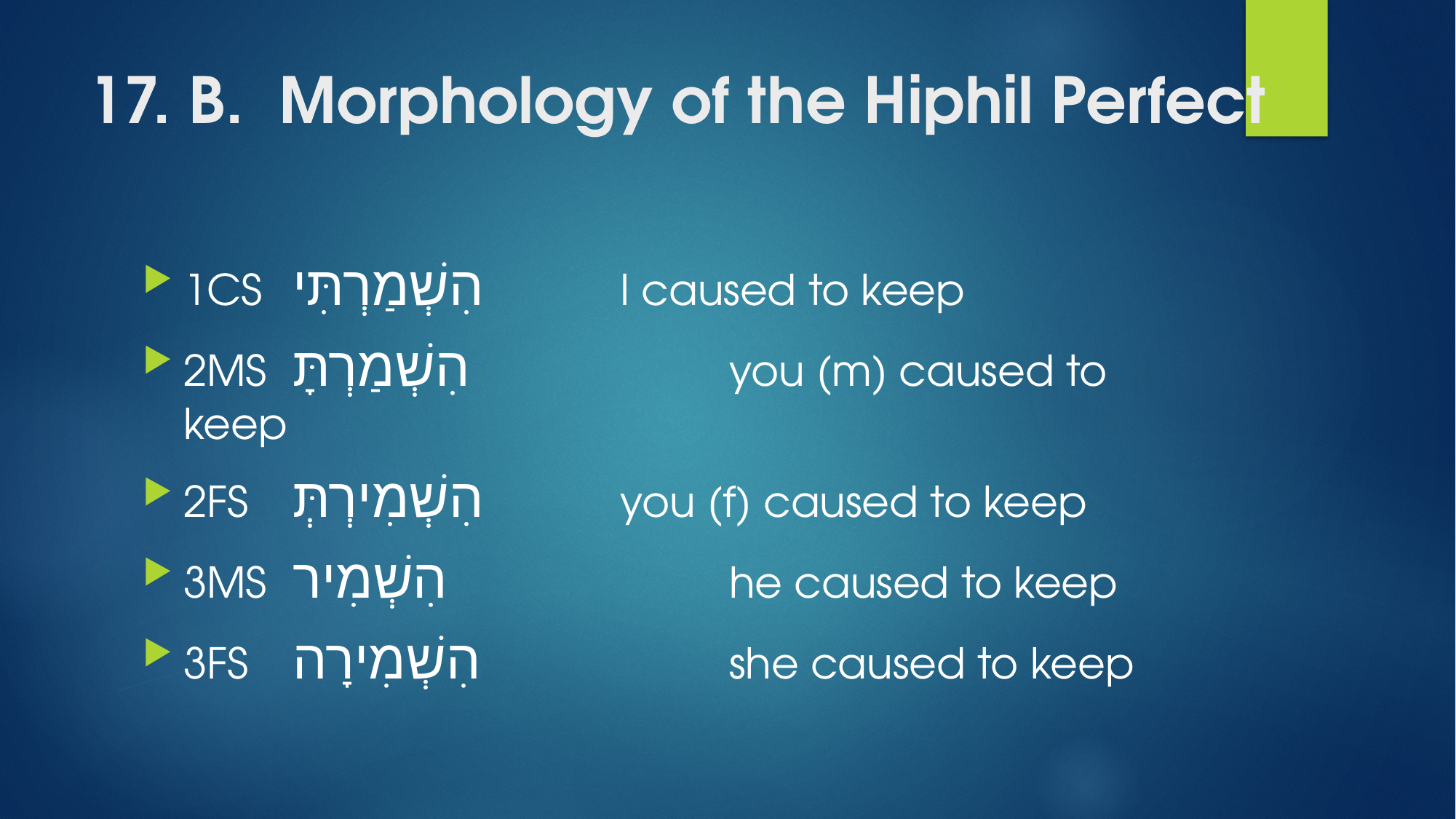

# 17. B.  Morphology of the Hiphil Perfect
1CS  	הִשְׁמַרְתִּי  		I caused to keep
2MS 	הִשְׁמַרְתָּ 			you (m) caused to keep
2FS 	הִשְׁמִירְתְּ 		you (f) caused to keep
3MS 	הִשְׁמִיר  			he caused to keep
3FS 	הִשְׁמִירָה 			she caused to keep